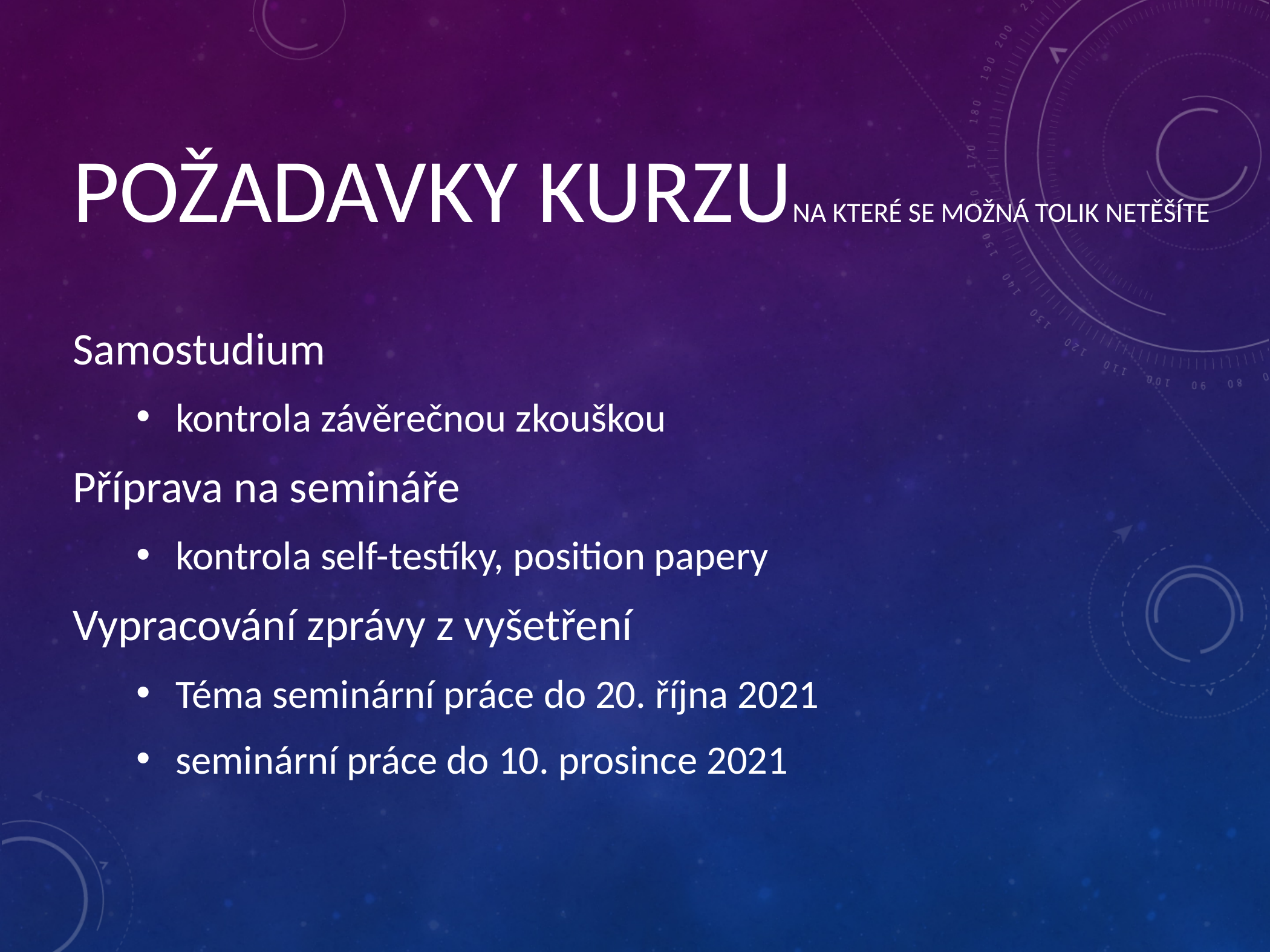

# Požadavky kurzuna které se možná tolik netěšíte
Samostudium
kontrola závěrečnou zkouškou
Příprava na semináře
kontrola self-testíky, position papery
Vypracování zprávy z vyšetření
Téma seminární práce do 20. října 2021
seminární práce do 10. prosince 2021